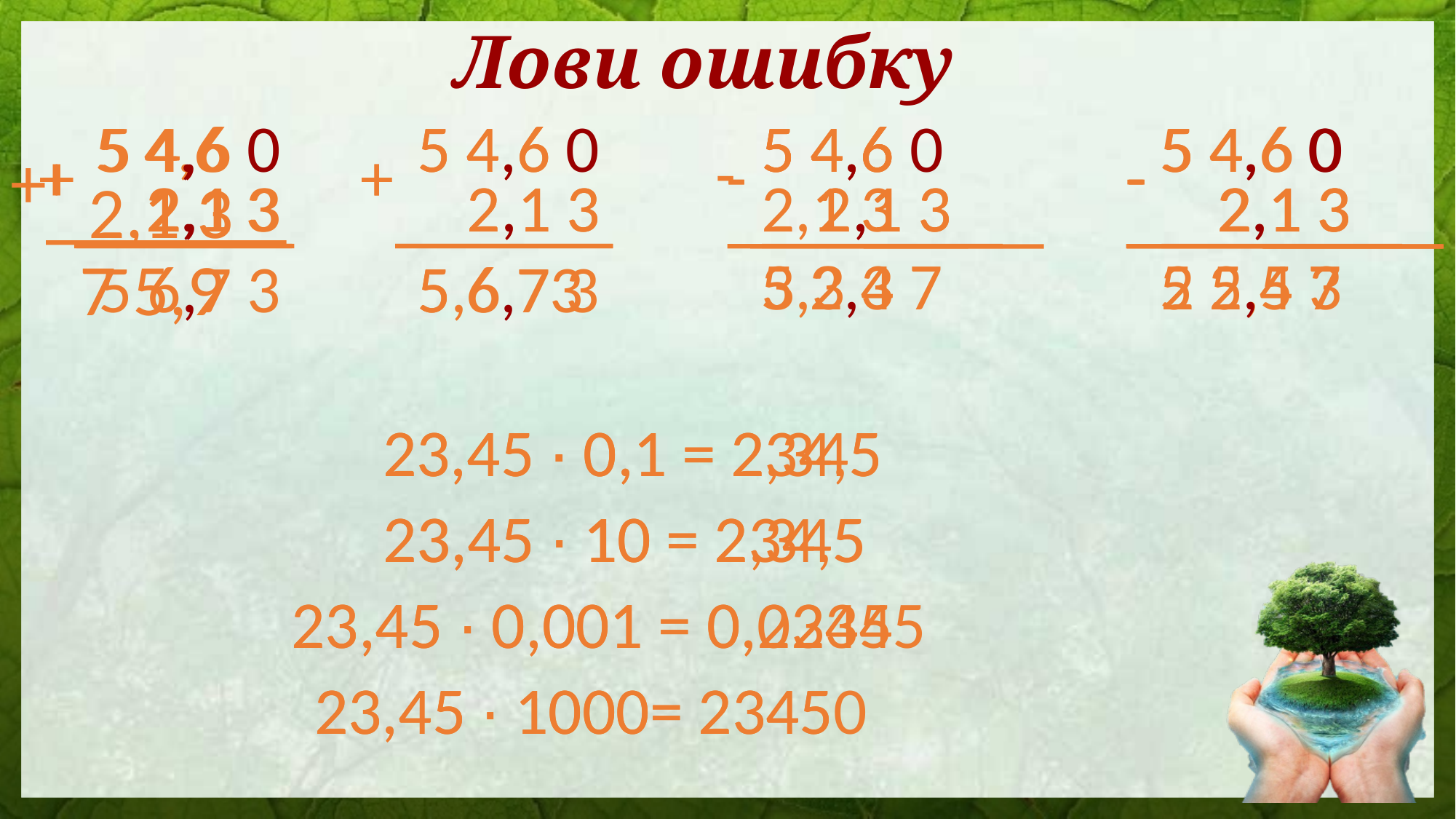

Лови ошибку
5 4,6
+
 2,1 3

5 4,6 0
+
 2,1 3

5 6,7 3

5 4,6
+
 2,1 3

5,6 73

5 4,6 0
+
 2,1 3

5 6,7 3

 5 4,6
+
2,1 3

7 5,9

5 4,6
-
2,1 3
3,3 3

5 4,6
-
2,1 3

5 4,6 0
-
2,1 3
5 2,4 7

5 4,6 0
-
2,1 3
5 2,4 7

5 4,6
-
2,1 3
2 5,5 3

5 4,6 0
-
2,1 3

23,45 ∙ 0,1 = 234,5
23,45 ∙ 0,1 = 2,345
23,45 ∙ 10 = 2,345
23,45 ∙ 10 = 234,5
23,45 ∙ 0,001 = 0,2345
23,45 ∙ 0,001 = 0,02345
23,45 ∙ 1000= 23450
23,45 ∙ 1000= 2345